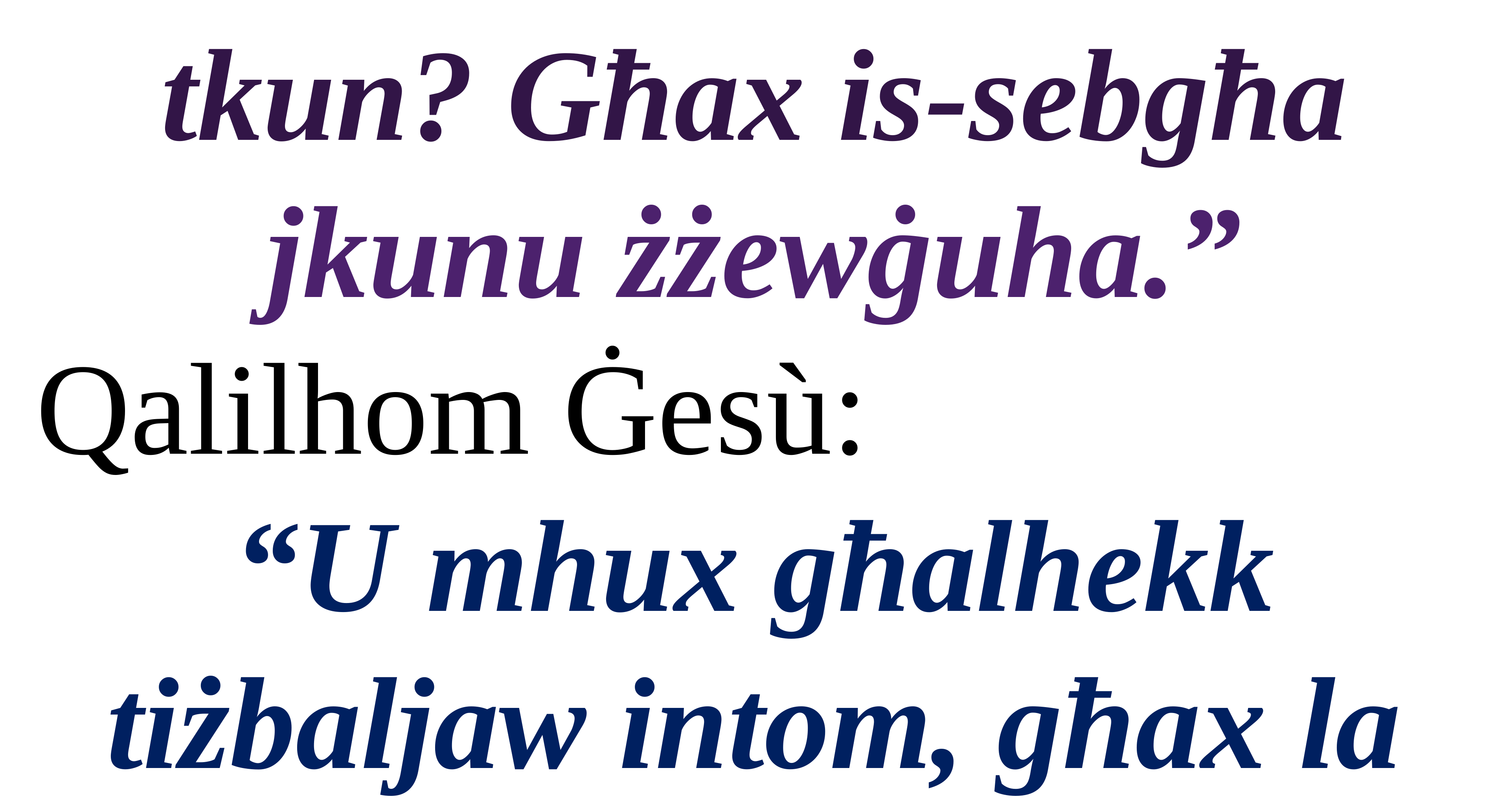

tkun? Għax is-sebgħa jkunu żżewġuha.”
Qalilhom Ġesù:
“U mhux għalhekk tiżbaljaw intom, għax la